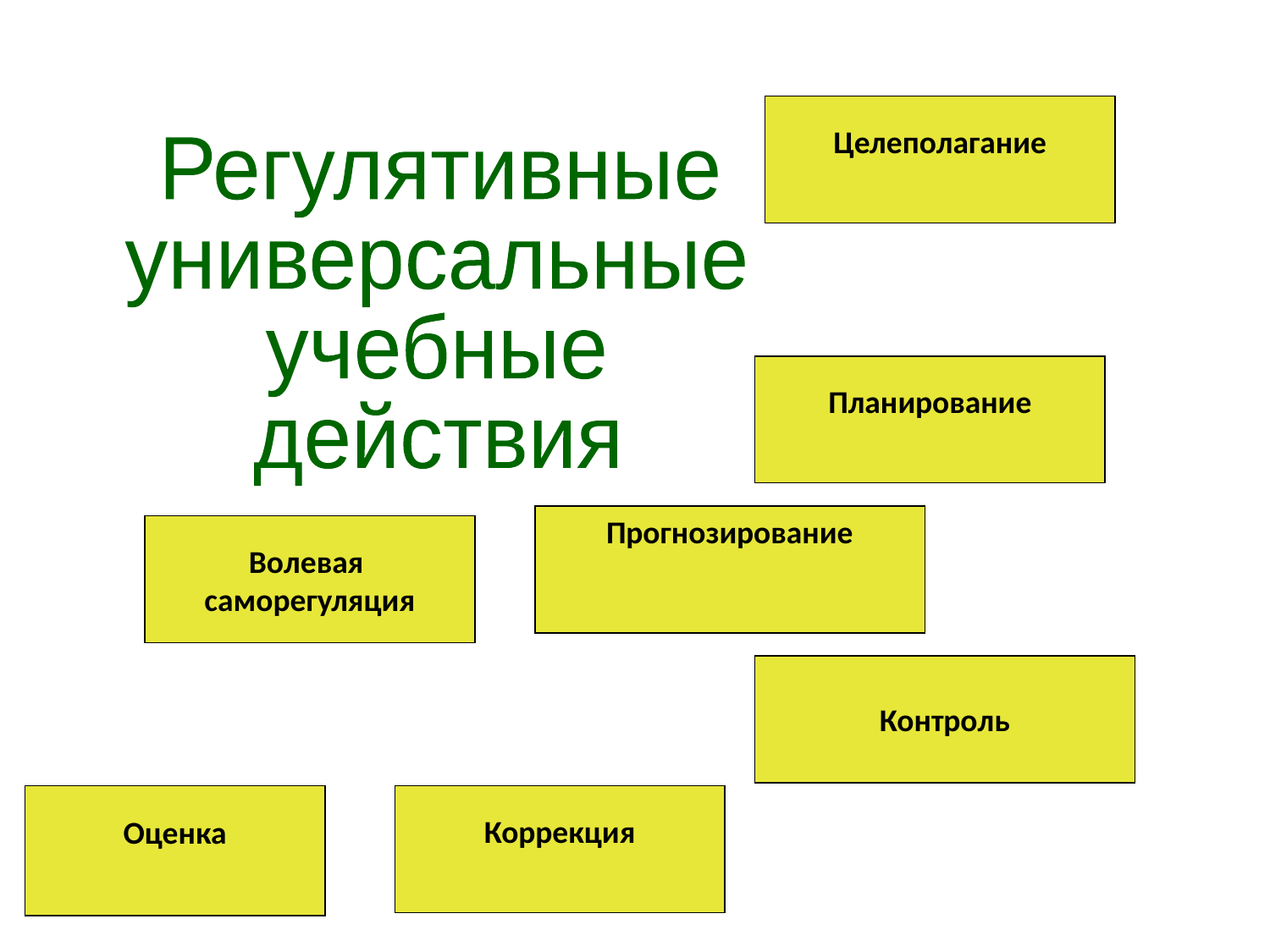

Целеполагание

Регулятивные
универсальные
учебные
действия

Планирование

Прогнозирование

Волевая
саморегуляция
Контроль
Оценка

Коррекция